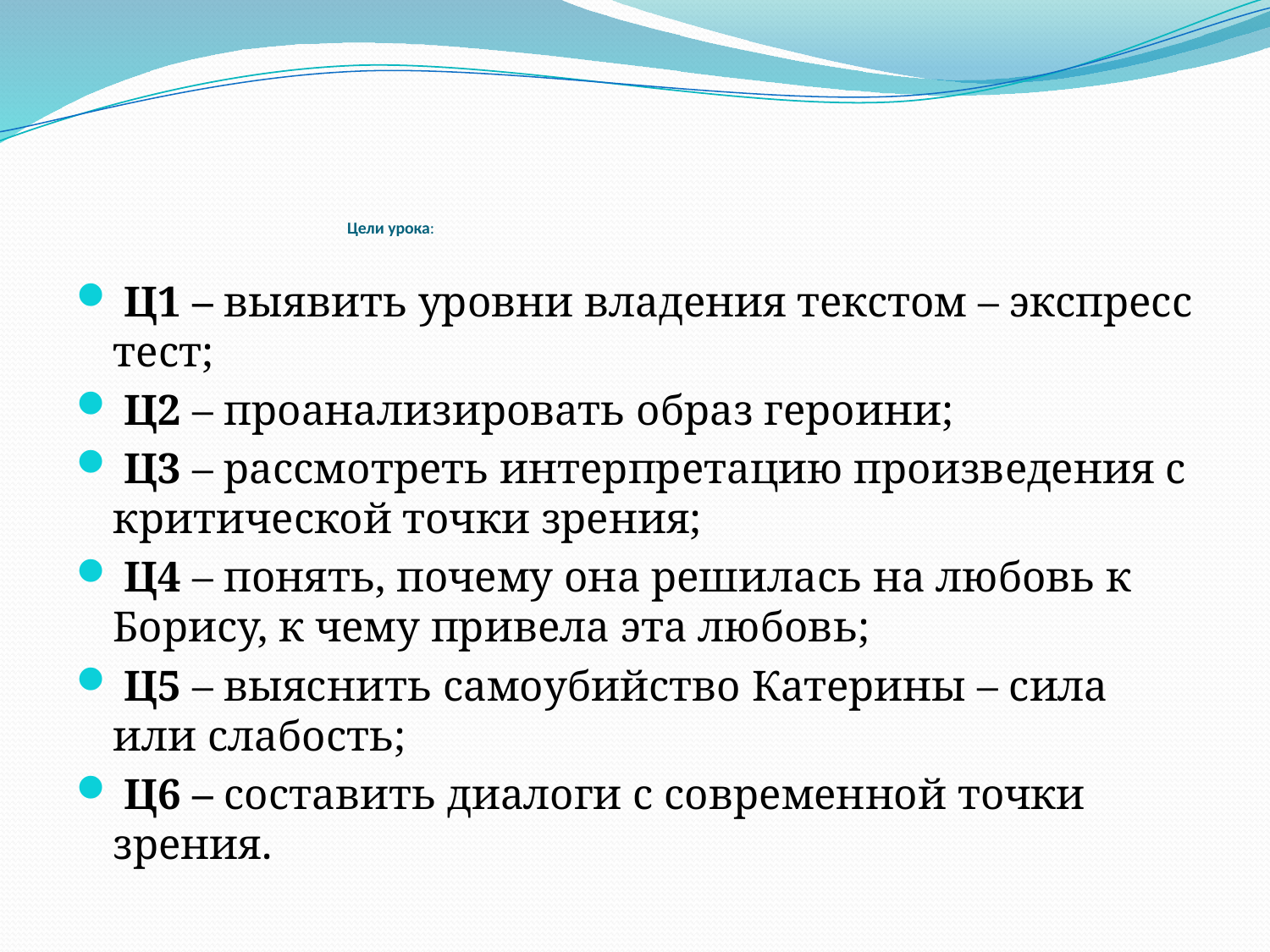

# Цели урока:
 Ц1 – выявить уровни владения текстом – экспресс тест;
 Ц2 – проанализировать образ героини;
 Ц3 – рассмотреть интерпретацию произведения с критической точки зрения;
 Ц4 – понять, почему она решилась на любовь к Борису, к чему привела эта любовь;
 Ц5 – выяснить самоубийство Катерины – сила или слабость;
 Ц6 – составить диалоги с современной точки зрения.